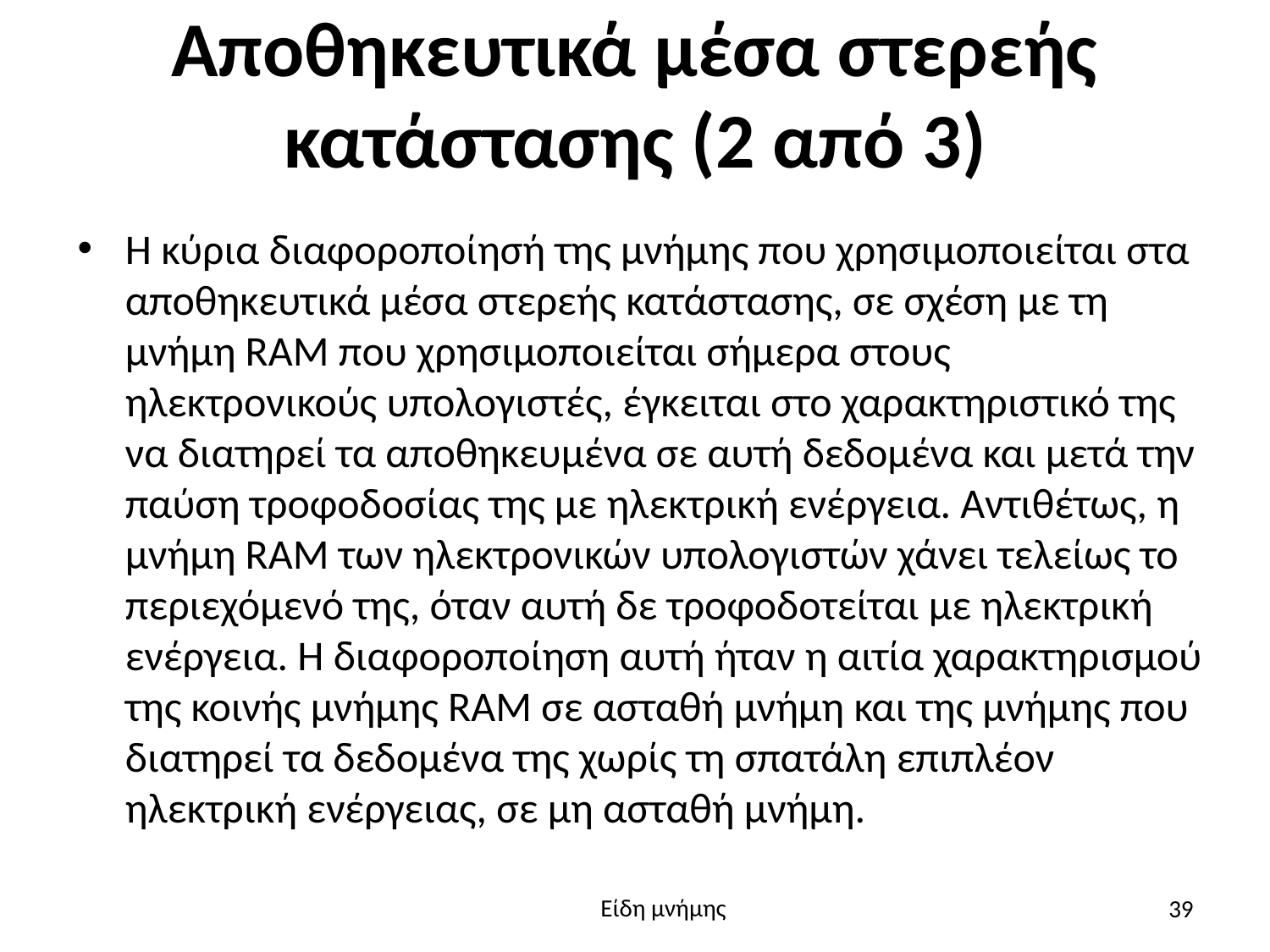

# Αποθηκευτικά μέσα στερεής κατάστασης (2 από 3)
H κύρια διαφοροποίησή της μνήμης που χρησιμοποιείται στα αποθηκευτικά μέσα στερεής κατάστασης, σε σχέση με τη μνήμη RAM που χρησιμοποιείται σήμερα στους ηλεκτρονικούς υπολογιστές, έγκειται στο χαρακτηριστικό της να διατηρεί τα αποθηκευμένα σε αυτή δεδομένα και μετά την παύση τροφοδοσίας της με ηλεκτρική ενέργεια. Αντιθέτως, η μνήμη RAM των ηλεκτρονικών υπολογιστών χάνει τελείως το περιεχόμενό της, όταν αυτή δε τροφοδοτείται με ηλεκτρική ενέργεια. Η διαφοροποίηση αυτή ήταν η αιτία χαρακτηρισμού της κοινής μνήμης RAM σε ασταθή μνήμη και της μνήμης που διατηρεί τα δεδομένα της χωρίς τη σπατάλη επιπλέον ηλεκτρική ενέργειας, σε μη ασταθή μνήμη.
39
Είδη μνήμης